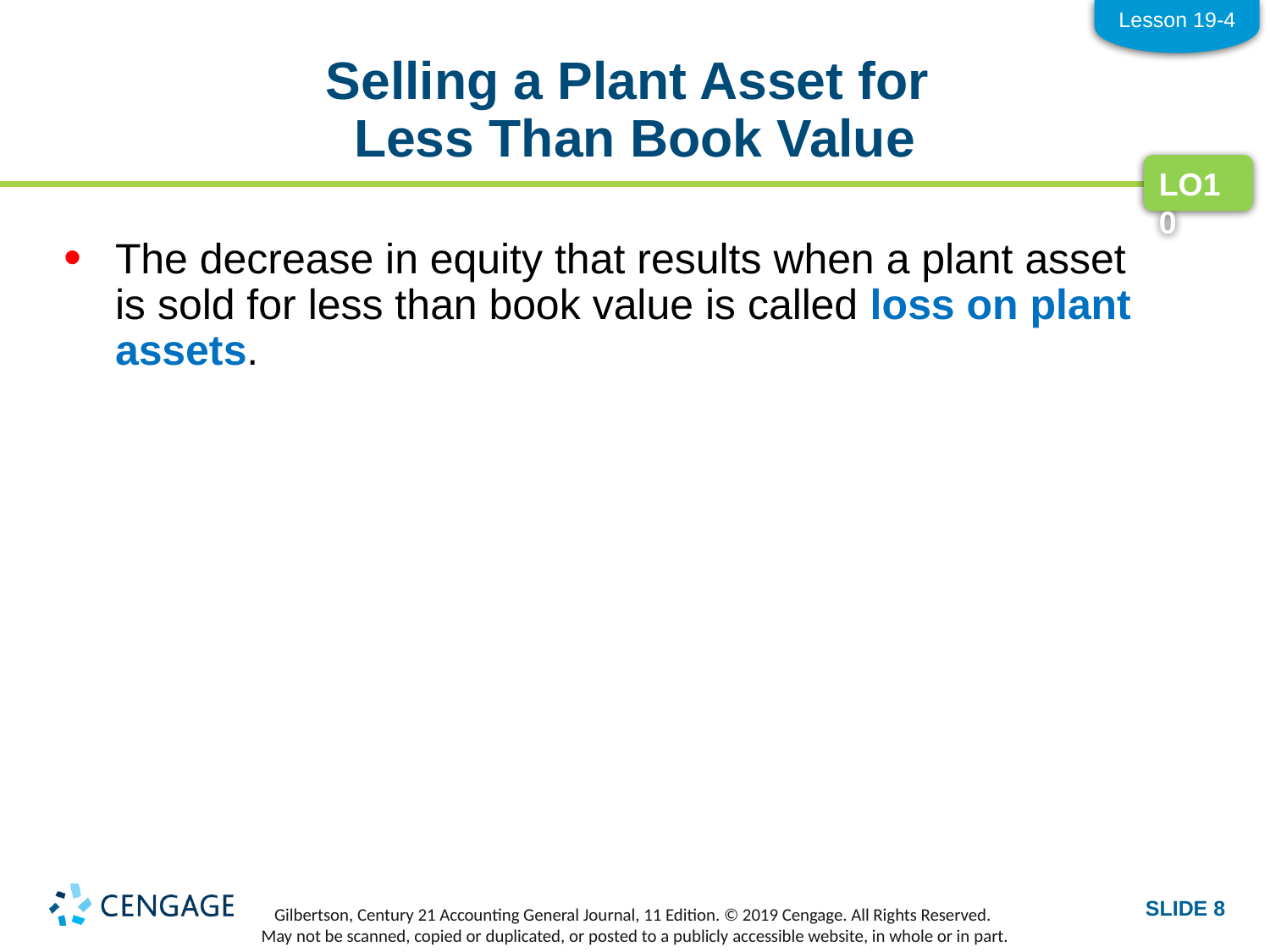

Lesson 19-4
# Selling a Plant Asset for Less Than Book Value
LO10
The decrease in equity that results when a plant asset
is sold for less than book value is called loss on plant assets.
SLIDE 8